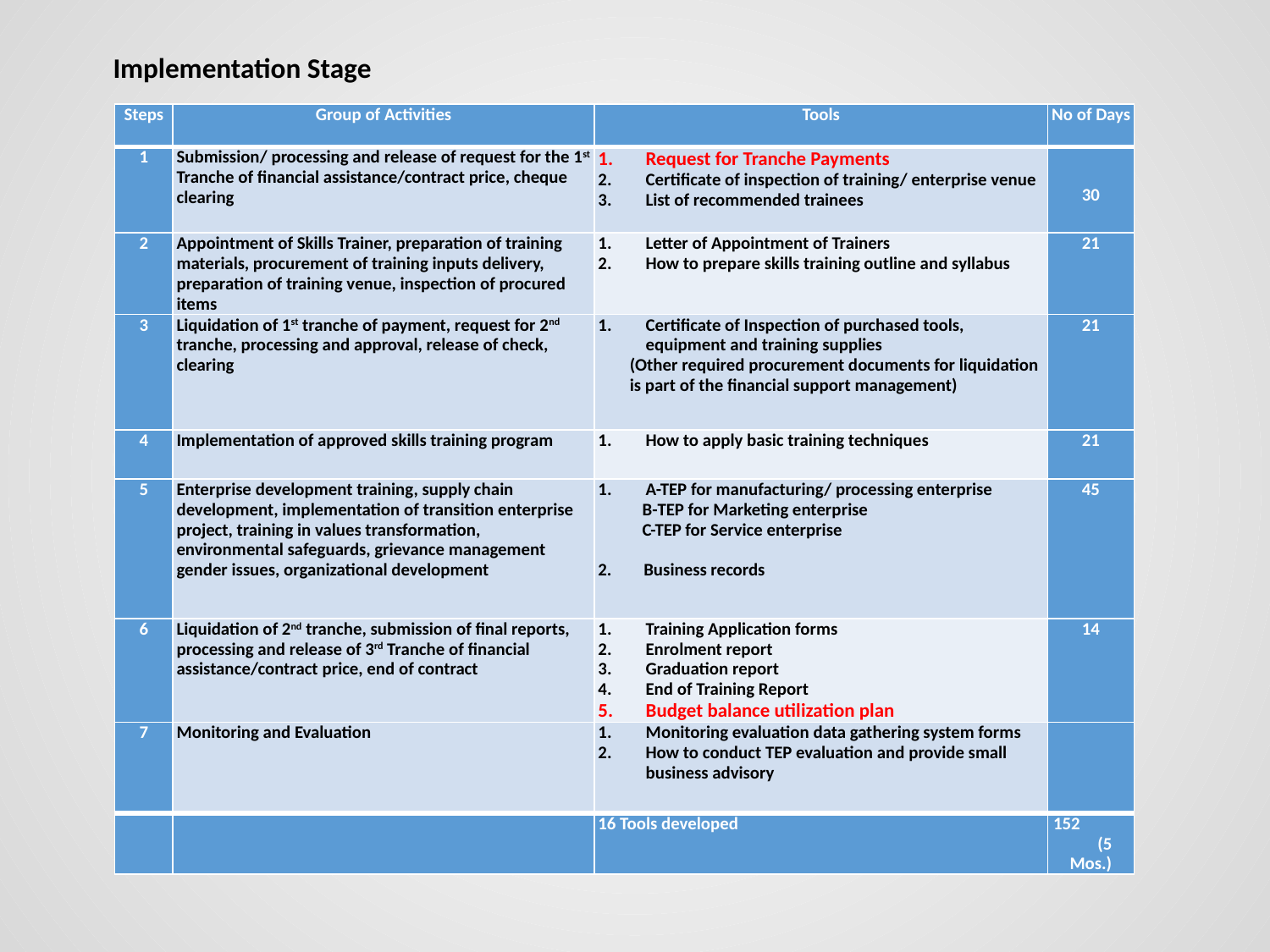

Implementation Stage
| Steps | Group of Activities | Tools | No of Days |
| --- | --- | --- | --- |
| 1 | Submission/ processing and release of request for the 1st Tranche of financial assistance/contract price, cheque clearing | Request for Tranche Payments Certificate of inspection of training/ enterprise venue List of recommended trainees | 30 |
| 2 | Appointment of Skills Trainer, preparation of training materials, procurement of training inputs delivery, preparation of training venue, inspection of procured items | Letter of Appointment of Trainers How to prepare skills training outline and syllabus | 21 |
| 3 | Liquidation of 1st tranche of payment, request for 2nd tranche, processing and approval, release of check, clearing | Certificate of Inspection of purchased tools, equipment and training supplies (Other required procurement documents for liquidation is part of the financial support management) | 21 |
| 4 | Implementation of approved skills training program | How to apply basic training techniques | 21 |
| 5 | Enterprise development training, supply chain development, implementation of transition enterprise project, training in values transformation, environmental safeguards, grievance management gender issues, organizational development | A-TEP for manufacturing/ processing enterprise B-TEP for Marketing enterprise C-TEP for Service enterprise   2. Business records | 45 |
| 6 | Liquidation of 2nd tranche, submission of final reports, processing and release of 3rd Tranche of financial assistance/contract price, end of contract | Training Application forms Enrolment report Graduation report End of Training Report Budget balance utilization plan | 14 |
| 7 | Monitoring and Evaluation | Monitoring evaluation data gathering system forms How to conduct TEP evaluation and provide small business advisory |  |
|  |  | 16 Tools developed | 152 (5 Mos.) |